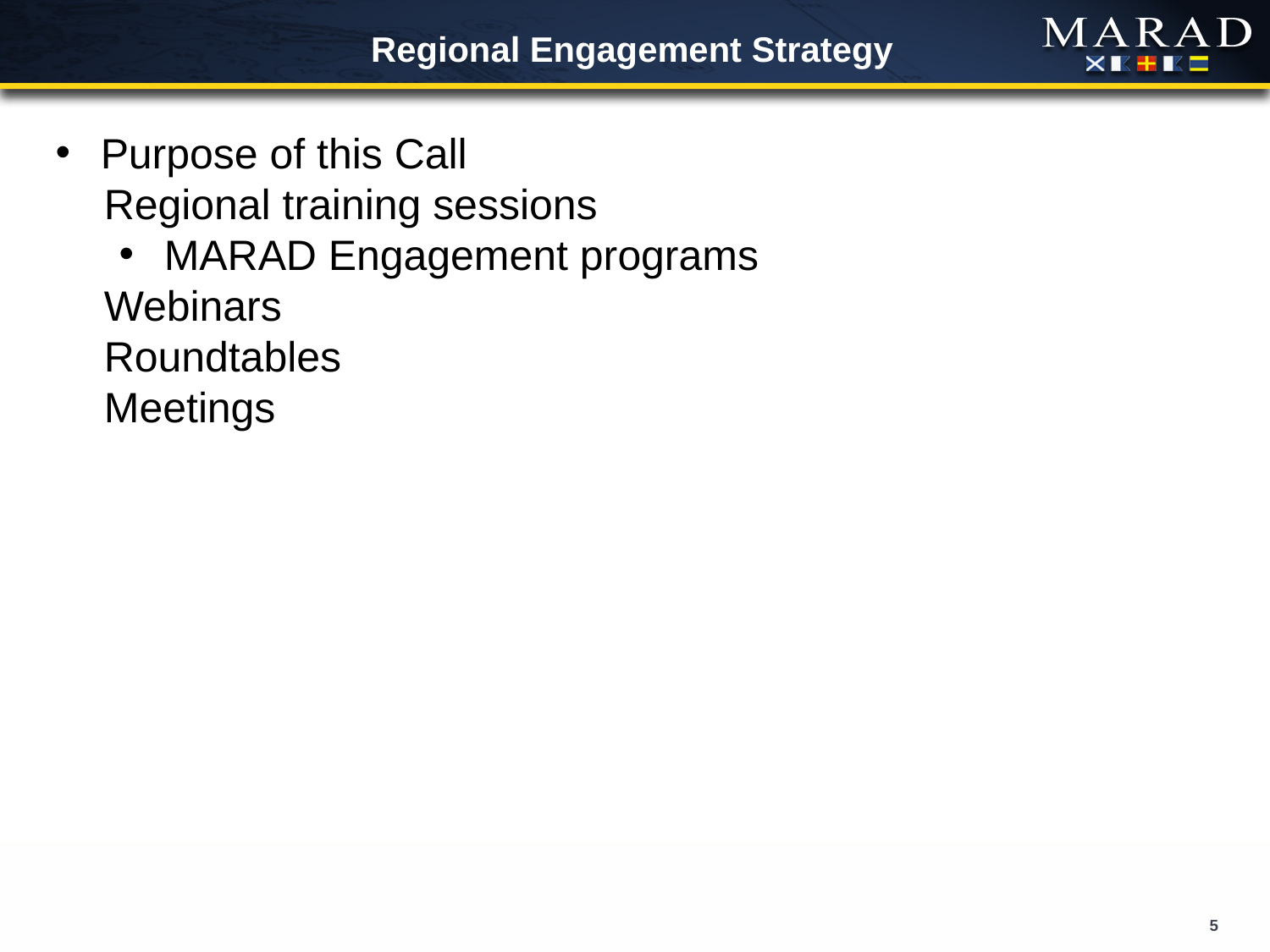

# Regional Engagement Strategy
Purpose of this Call
Regional training sessions
MARAD Engagement programs
Webinars
Roundtables
Meetings
5